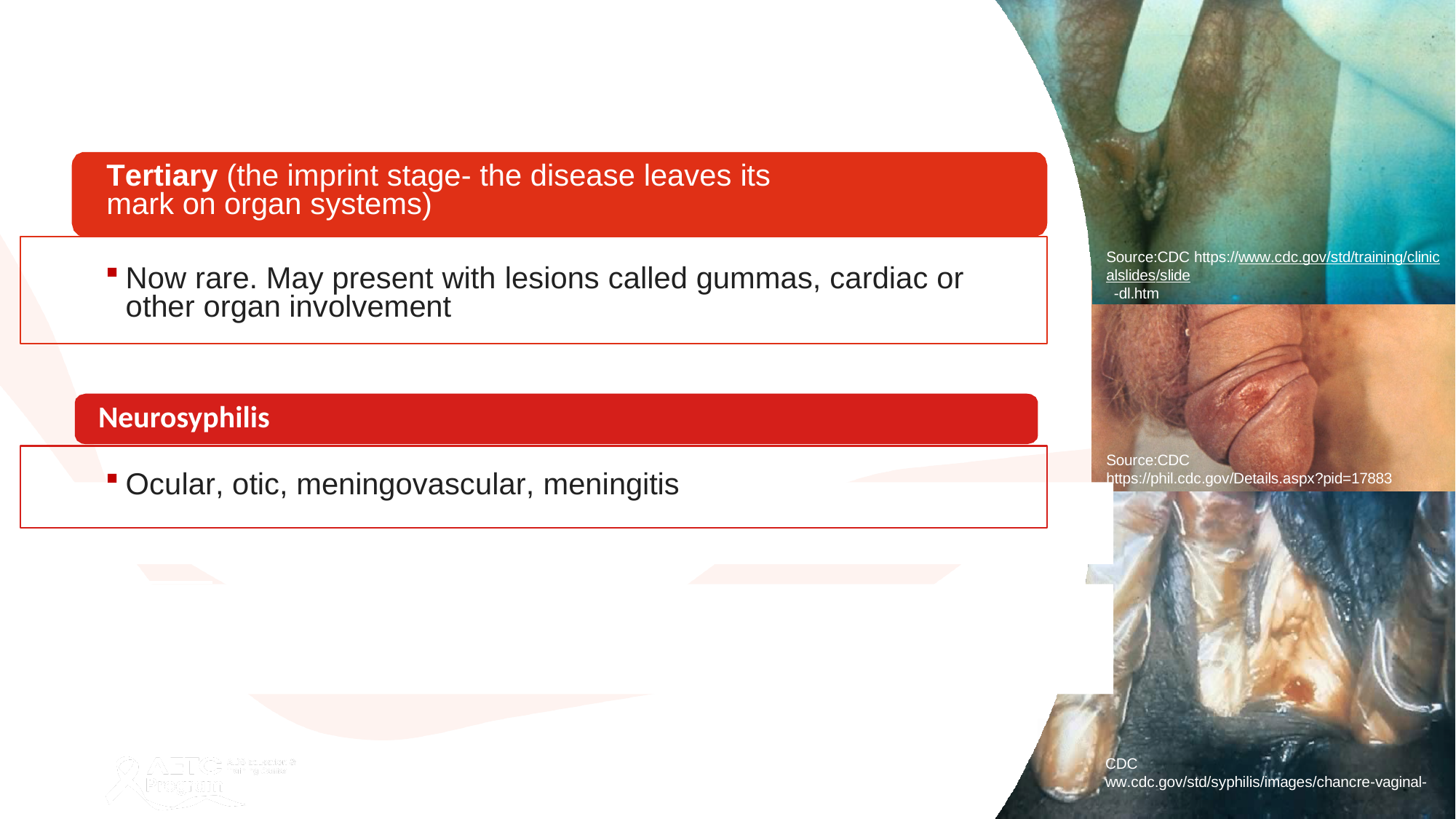

Primary (chancre stage): 10-90 days after innoculation

Tertiary (the imprint stage- the disease leaves its mark on organ systems)

Now rare. May present with lesions called gummas, cardiac or other organ involvement

Neurosyphilis (can occur at any stage)

Source:CDC https://www.cdc.gov/std/training/clinicalslides/slide
-dl.htm

Neurosyphilis

Source:CDC https://phil.cdc.gov/Details.aspx?pid=17883
Ocular, otic, meningovascular, meningitis

CDC
ww.cdc.gov/std/syphilis/images/chancre-vaginal-